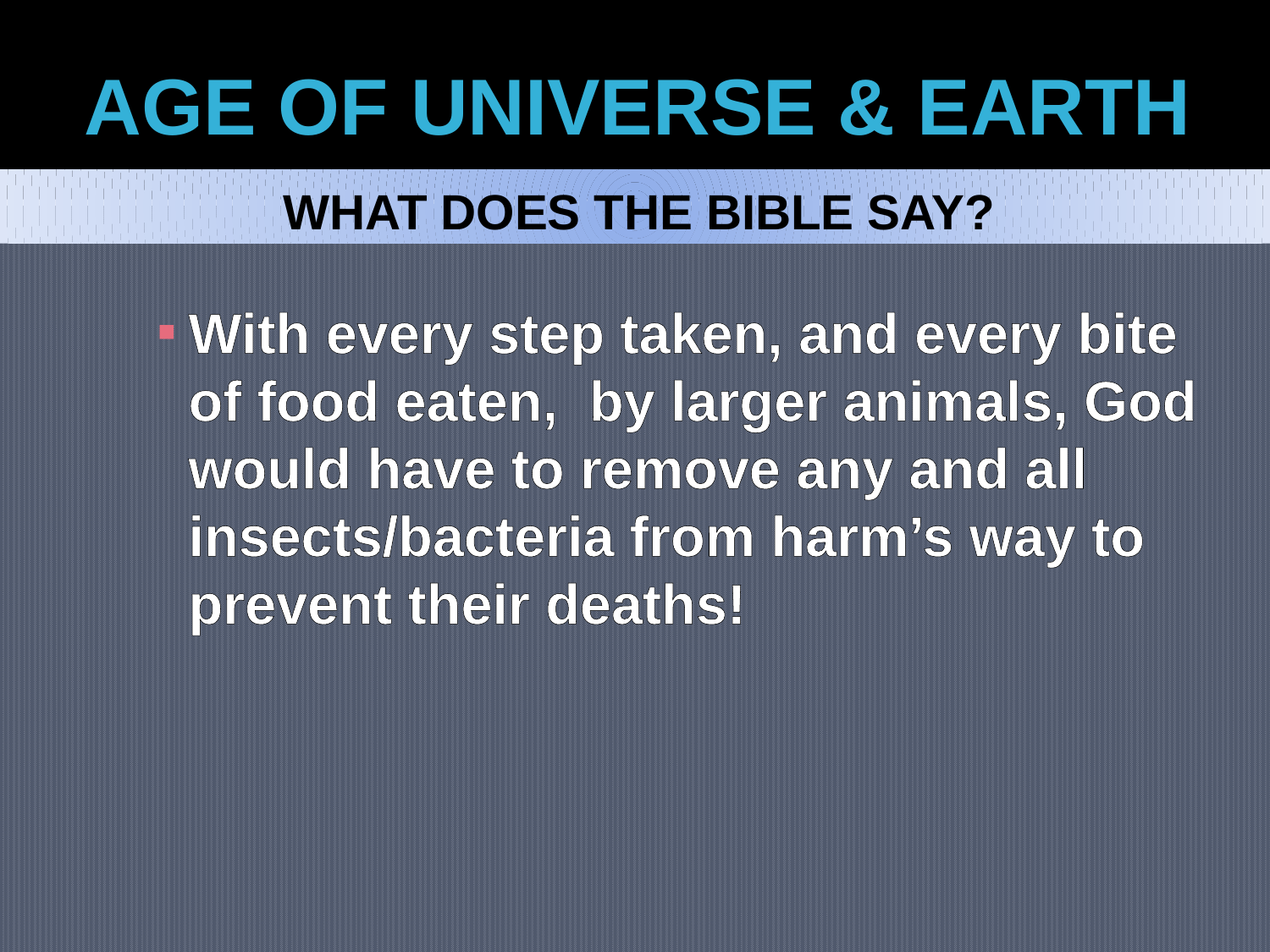

# AGE OF UNIVERSE & EARTH
WHAT DOES THE BIBLE SAY?

With every step taken, and every bite of food eaten,  by larger animals, God would have to remove any and all insects/bacteria from harm’s way to prevent their deaths!